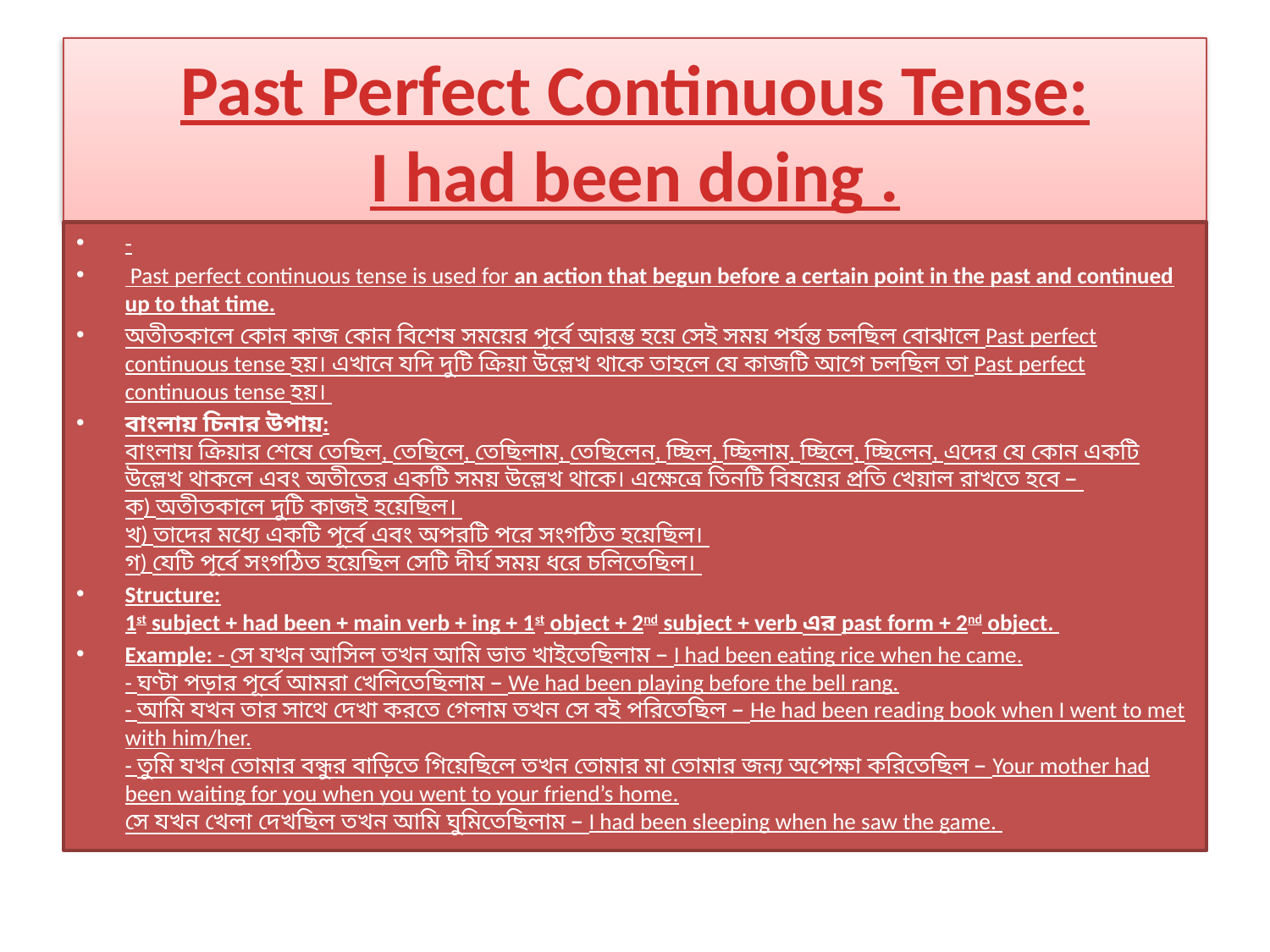

# Past Perfect Continuous Tense: I had been doing .
-
 Past perfect continuous tense is used for an action that begun before a certain point in the past and continued up to that time.
অতীতকালে কোন কাজ কোন বিশেষ সময়ের পূর্বে আরম্ভ হয়ে সেই সময় পর্যন্ত চলছিল বোঝালে Past perfect continuous tense হয়। এখানে যদি দুটি ক্রিয়া উল্লেখ থাকে তাহলে যে কাজটি আগে চলছিল তা Past perfect continuous tense হয়।
বাংলায় চিনার উপায়:
বাংলায় ক্রিয়ার শেষে তেছিল, তেছিলে, তেছিলাম, তেছিলেন, চ্ছিল, চ্ছিলাম, চ্ছিলে, চ্ছিলেন, এদের যে কোন একটি উল্লেখ থাকলে এবং অতীতের একটি সময় উল্লেখ থাকে। এক্ষেত্রে তিনটি বিষয়ের প্রতি খেয়াল রাখতে হবে –
ক) অতীতকালে দুটি কাজই হয়েছিল।
খ) তাদের মধ্যে একটি পূর্বে এবং অপরটি পরে সংগঠিত হয়েছিল।
গ) যেটি পূর্বে সংগঠিত হয়েছিল সেটি দীর্ঘ সময় ধরে চলিতেছিল।
Structure:
1st subject + had been + main verb + ing + 1st object + 2nd subject + verb এর past form + 2nd object.
Example: - সে যখন আসিল তখন আমি ভাত খাইতেছিলাম – I had been eating rice when he came.
- ঘণ্টা পড়ার পূর্বে আমরা খেলিতেছিলাম – We had been playing before the bell rang.
- আমি যখন তার সাথে দেখা করতে গেলাম তখন সে বই পরিতেছিল – He had been reading book when I went to met with him/her.
- তুমি যখন তোমার বন্ধুর বাড়িতে গিয়েছিলে তখন তোমার মা তোমার জন্য অপেক্ষা করিতেছিল – Your mother had been waiting for you when you went to your friend’s home.
সে যখন খেলা দেখছিল তখন আমি ঘুমিতেছিলাম – I had been sleeping when he saw the game.